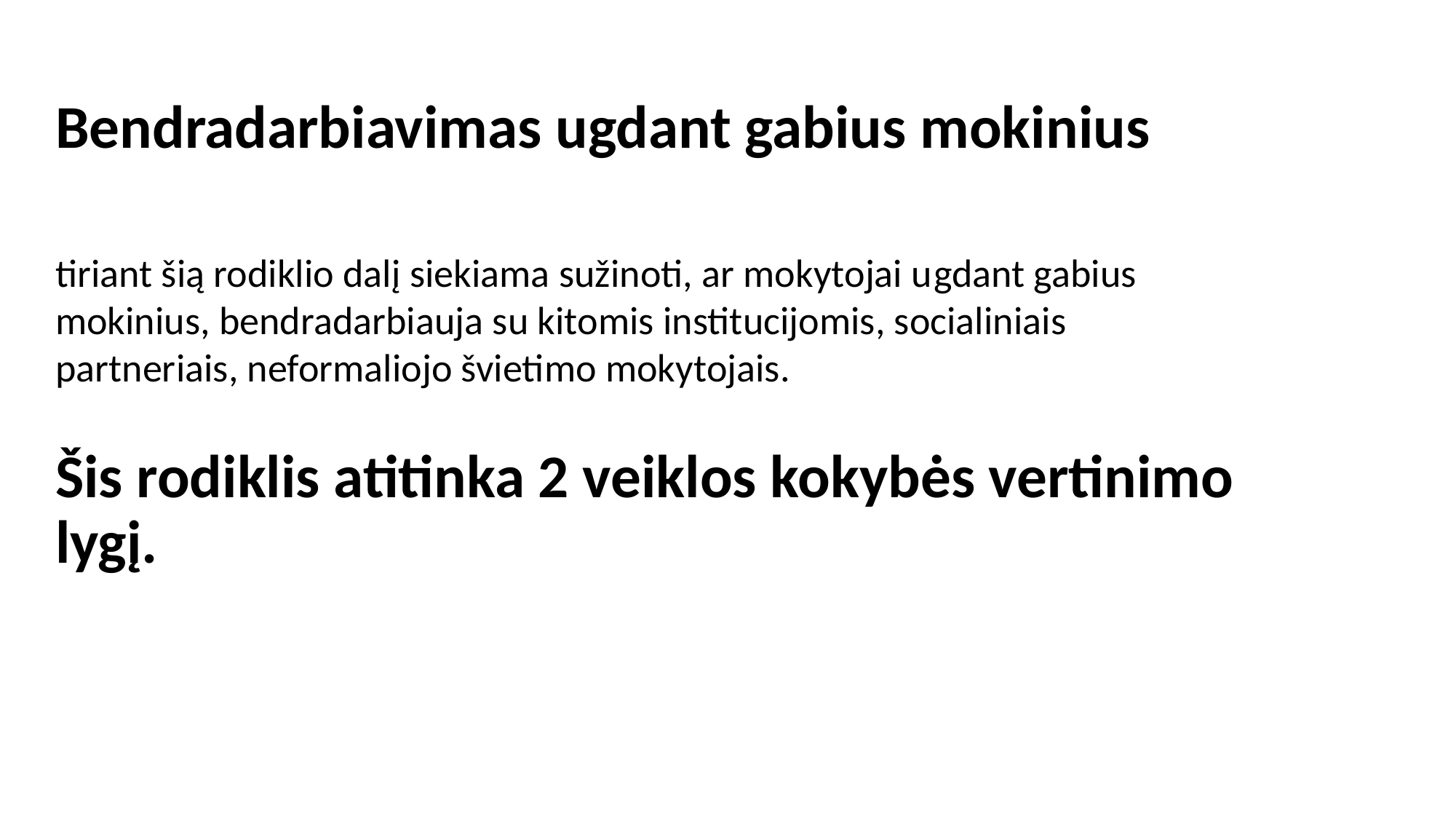

# Bendradarbiavimas ugdant gabius mokinius
tiriant šią rodiklio dalį siekiama sužinoti, ar mokytojai ugdant gabius mokinius, bendradarbiauja su kitomis institucijomis, socialiniais
partneriais, neformaliojo švietimo mokytojais.

Šis rodiklis atitinka 2 veiklos kokybės vertinimo lygį.